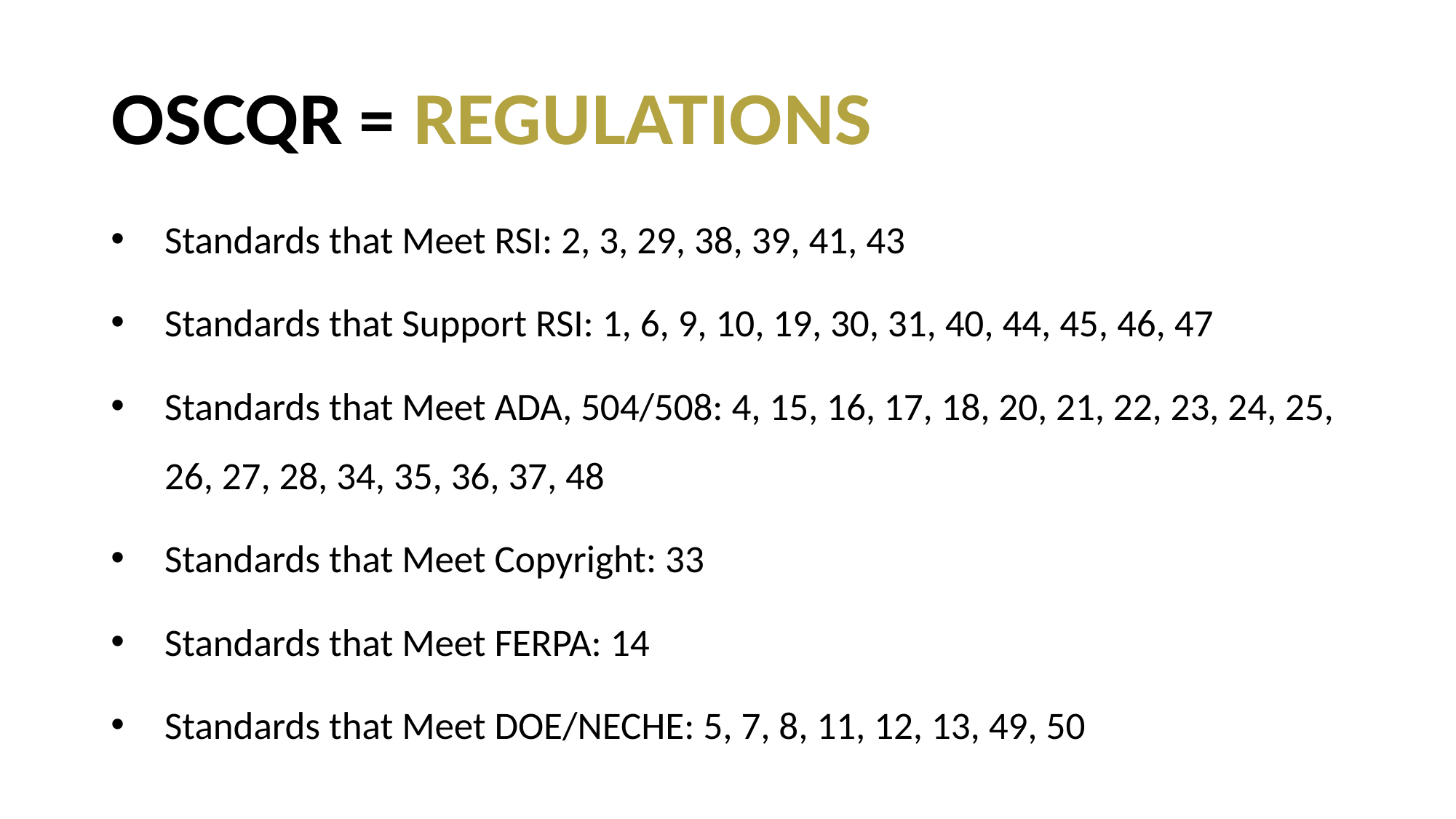

# OSCQR = REGULATIONS
Standards that Meet RSI: 2, 3, 29, 38, 39, 41, 43
Standards that Support RSI: 1, 6, 9, 10, 19, 30, 31, 40, 44, 45, 46, 47
Standards that Meet ADA, 504/508: 4, 15, 16, 17, 18, 20, 21, 22, 23, 24, 25, 26, 27, 28, 34, 35, 36, 37, 48
Standards that Meet Copyright: 33
Standards that Meet FERPA: 14
Standards that Meet DOE/NECHE: 5, 7, 8, 11, 12, 13, 49, 50